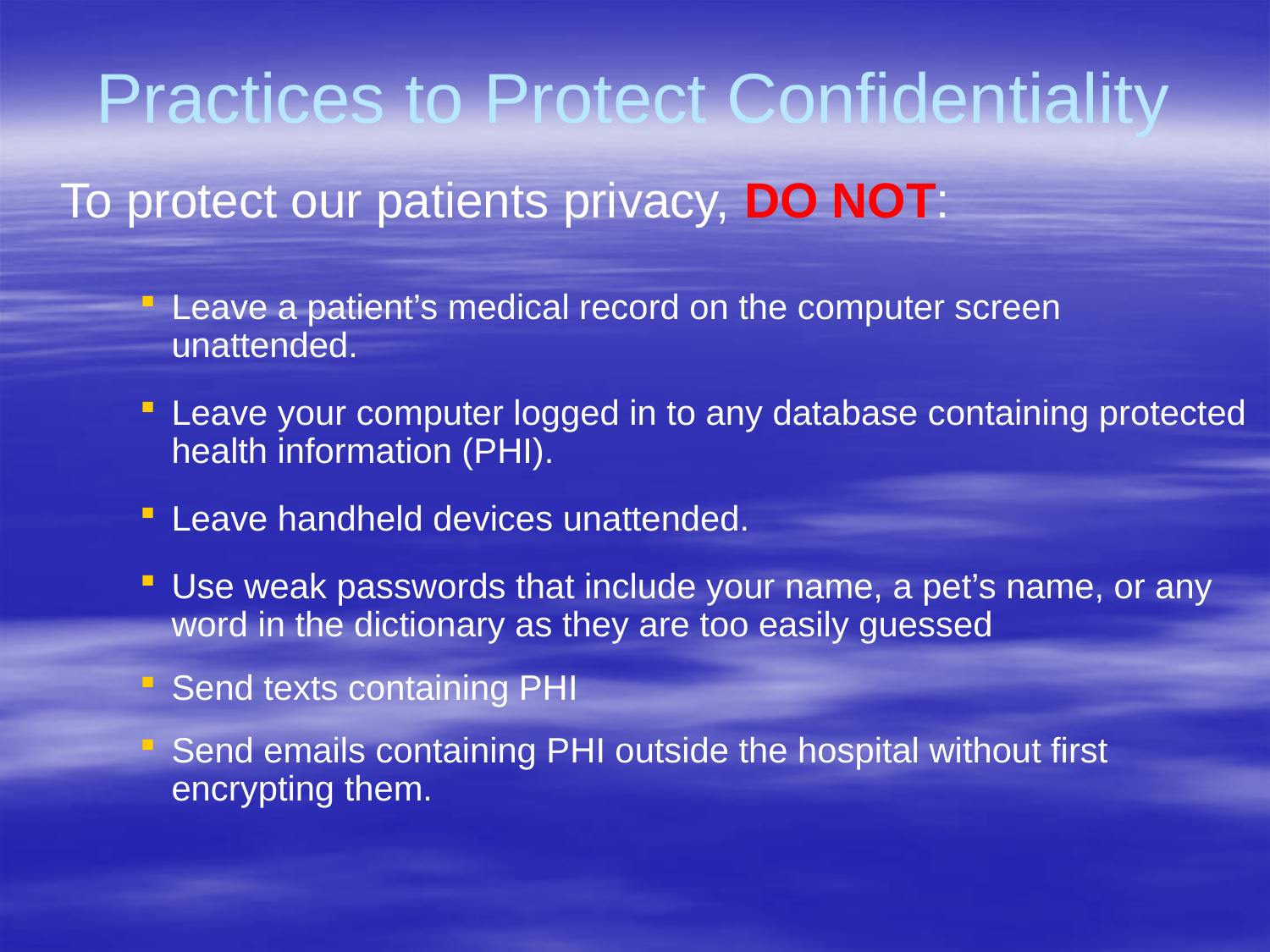

# Practices to Protect Confidentiality
	To protect our patients privacy, DO NOT:
Leave a patient’s medical record on the computer screen unattended.

Leave your computer logged in to any database containing protected health information (PHI).

Leave handheld devices unattended.

Use weak passwords that include your name, a pet’s name, or any word in the dictionary as they are too easily guessed

Send texts containing PHI

Send emails containing PHI outside the hospital without first encrypting them.